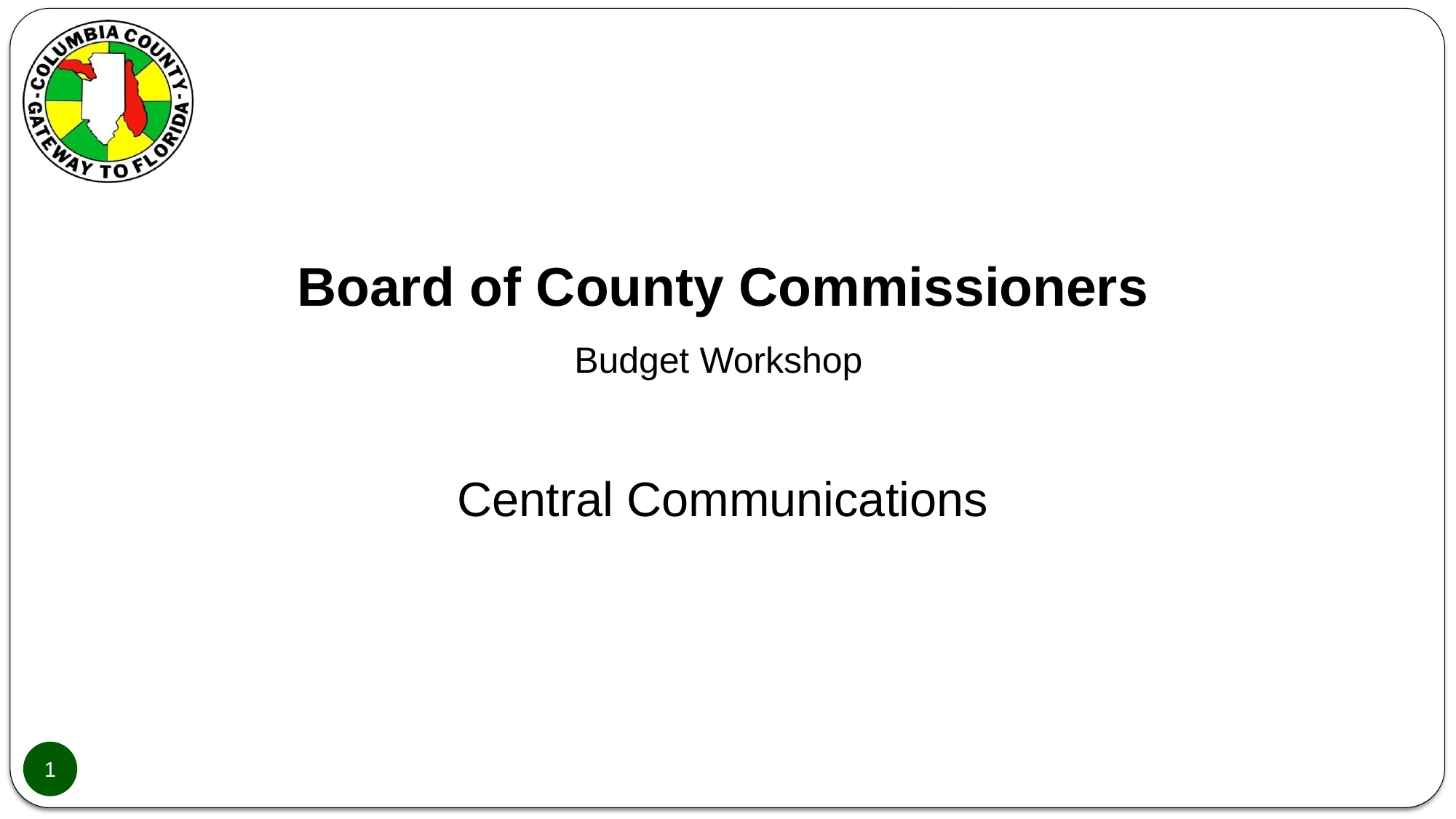

# Board of County Commissioners
Budget Workshop
Central Communications
1